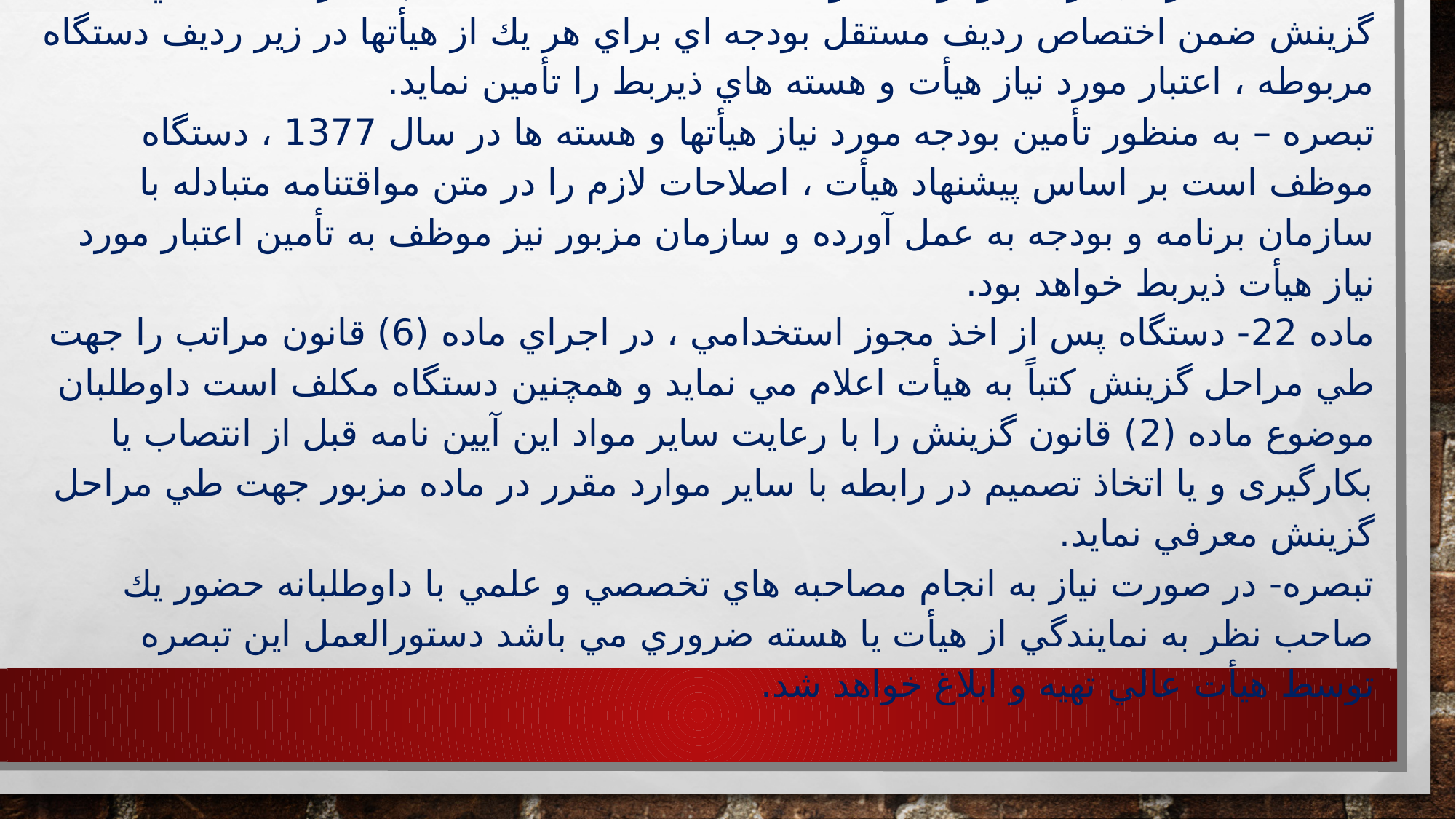

# ماده 21- سازمان برنامه و بودجه موظف است همه ساله با كسب نظر هيأت عالي گزينش ضمن اختصاص رديف مستقل بودجه اي براي هر يك از هيأتها در زير رديف دستگاه مربوطه ، اعتبار مورد نياز هيأت و هسته هاي ذيربط را تأمين نمايد. تبصره – به منظور تأمين بودجه مورد نياز هيأتها و هسته ها در سال 1377 ، دستگاه موظف است بر اساس پيشنهاد هيأت ، اصلاحات لازم را در متن مواقتنامه متبادله با سازمان برنامه و بودجه به عمل آورده و سازمان مزبور نيز موظف به تأمين اعتبار مورد نياز هيأت ذيربط خواهد بود. ماده 22- دستگاه پس از اخذ مجوز استخدامي ، در اجراي ماده (6) قانون مراتب را جهت طي مراحل گزينش كتباً به هيأت اعلام مي نمايد و همچنين دستگاه مكلف است داوطلبان موضوع ماده (2) قانون گزينش را با رعايت ساير مواد اين آيين نامه قبل از انتصاب يا بكارگيری و يا اتخاذ تصميم در رابطه با ساير موارد مقرر در ماده مزبور جهت طي مراحل گزينش معرفي نمايد. تبصره- در صورت نياز به انجام مصاحبه هاي تخصصي و علمي با داوطلبانه حضور يك صاحب نظر به نمايندگي از هيأت يا هسته ضروري مي باشد دستورالعمل اين تبصره توسط هيأت عالي تهيه و ابلاغ خواهد شد.